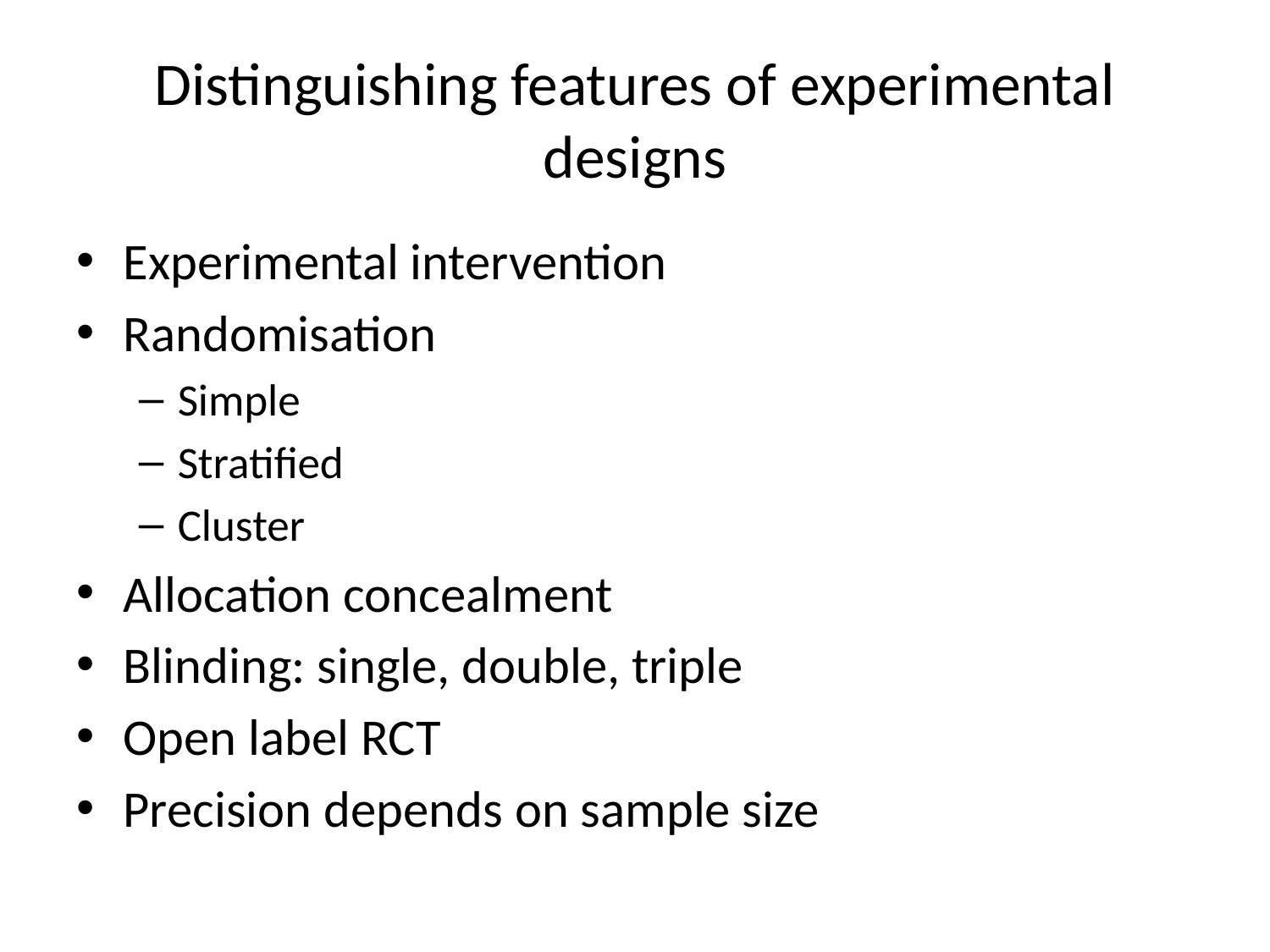

# Distinguishing features of experimental designs
Experimental intervention
Randomisation
Simple
Stratified
Cluster
Allocation concealment
Blinding: single, double, triple
Open label RCT
Precision depends on sample size